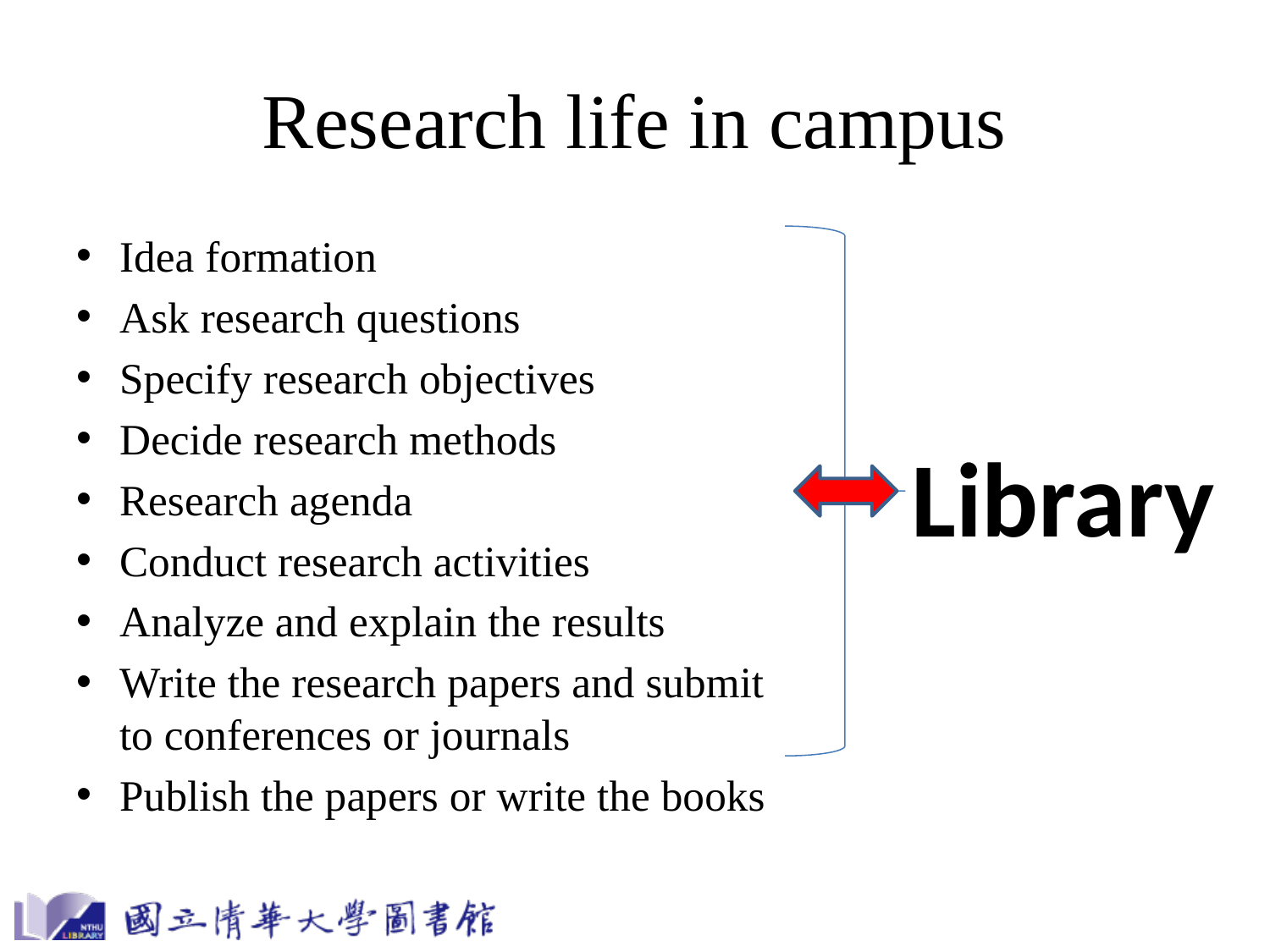

# Research life in campus
Idea formation
Ask research questions
Specify research objectives
Decide research methods
Research agenda
Conduct research activities
Analyze and explain the results
Write the research papers and submit to conferences or journals
Publish the papers or write the books

Library